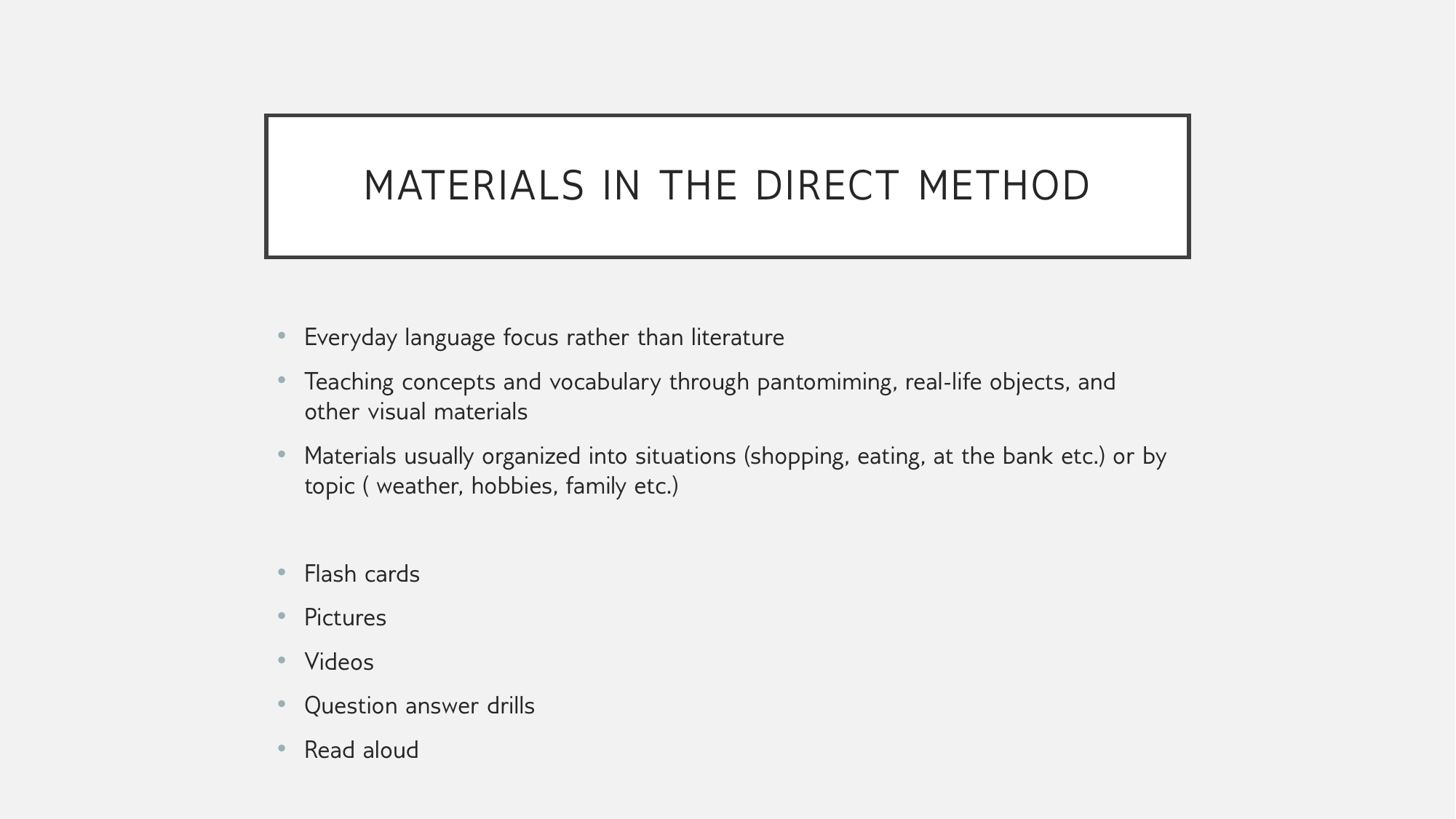

# Materials in the direct method
Everyday language focus rather than literature
Teaching concepts and vocabulary through pantomiming, real-life objects, and other visual materials
Materials usually organized into situations (shopping, eating, at the bank etc.) or by topic ( weather, hobbies, family etc.)

Flash cards
Pictures
Videos
Question answer drills
Read aloud